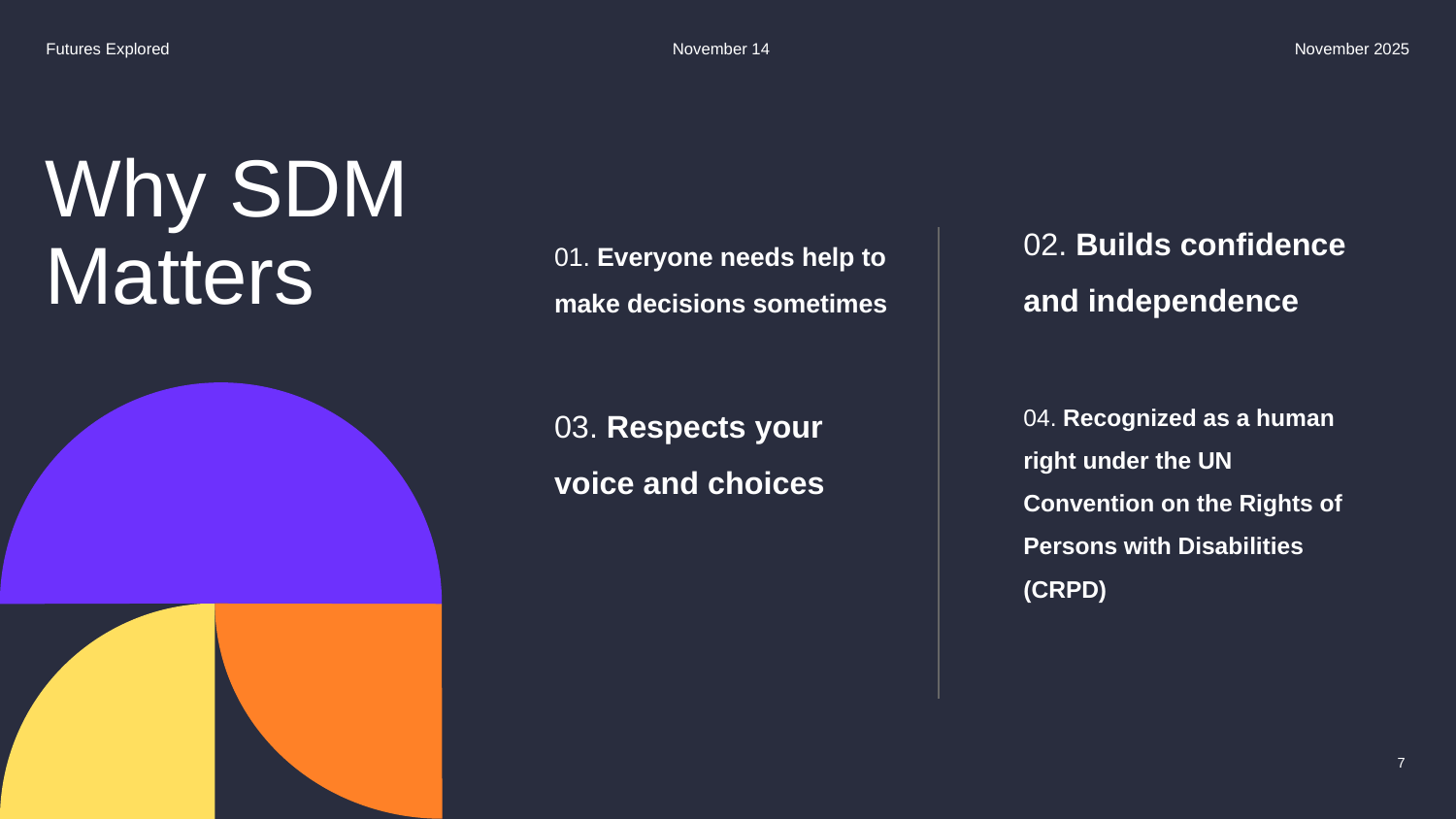

Futures Explored
November 14
November 2025
# Why SDM Matters
01. Everyone needs help to make decisions sometimes
02. Builds confidence and independence
03. Respects your voice and choices
04. Recognized as a human right under the UN Convention on the Rights of Persons with Disabilities (CRPD)